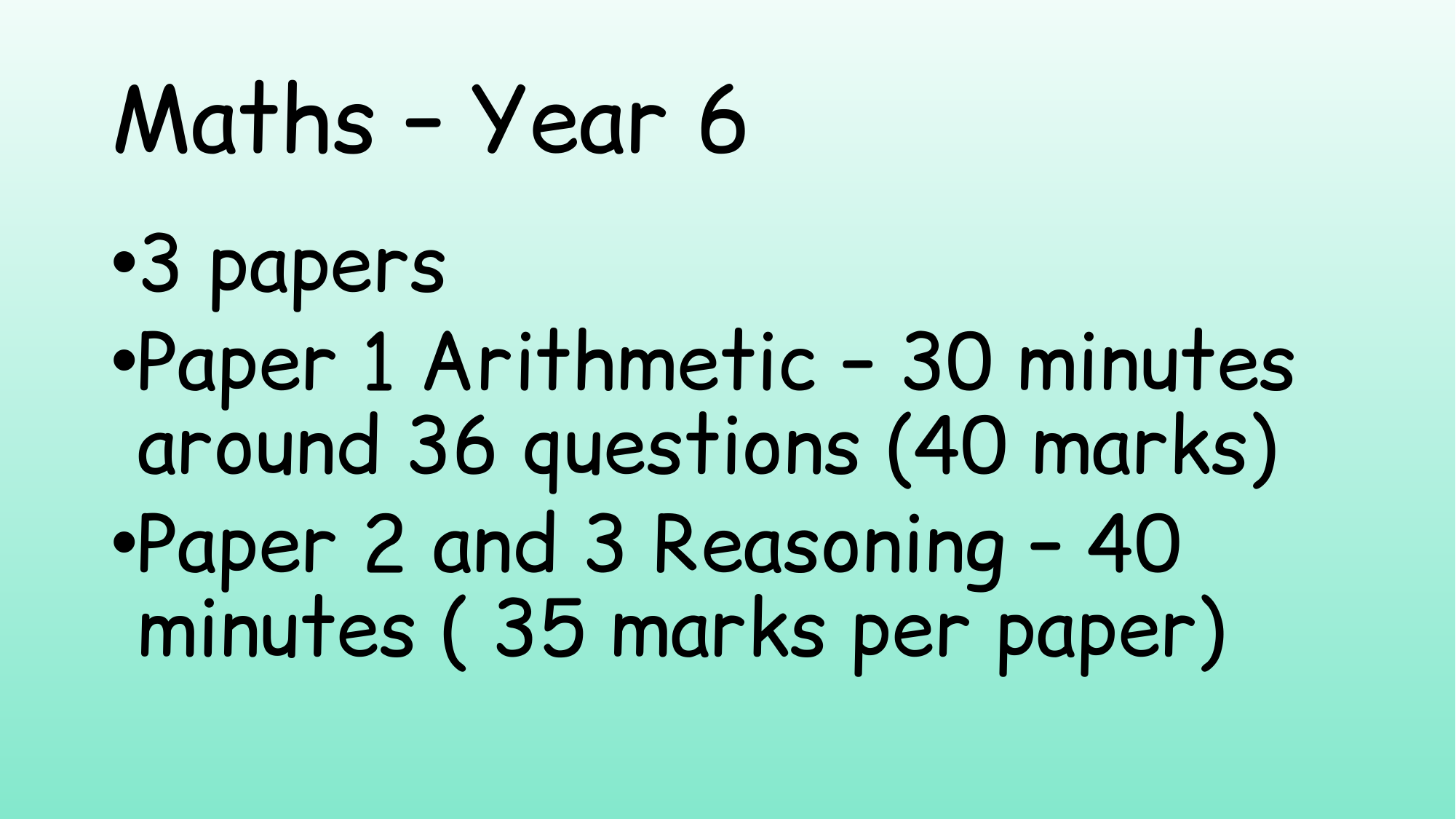

# Maths – Year 6
3 papers
Paper 1 Arithmetic – 30 minutes around 36 questions (40 marks)
Paper 2 and 3 Reasoning – 40 minutes ( 35 marks per paper)